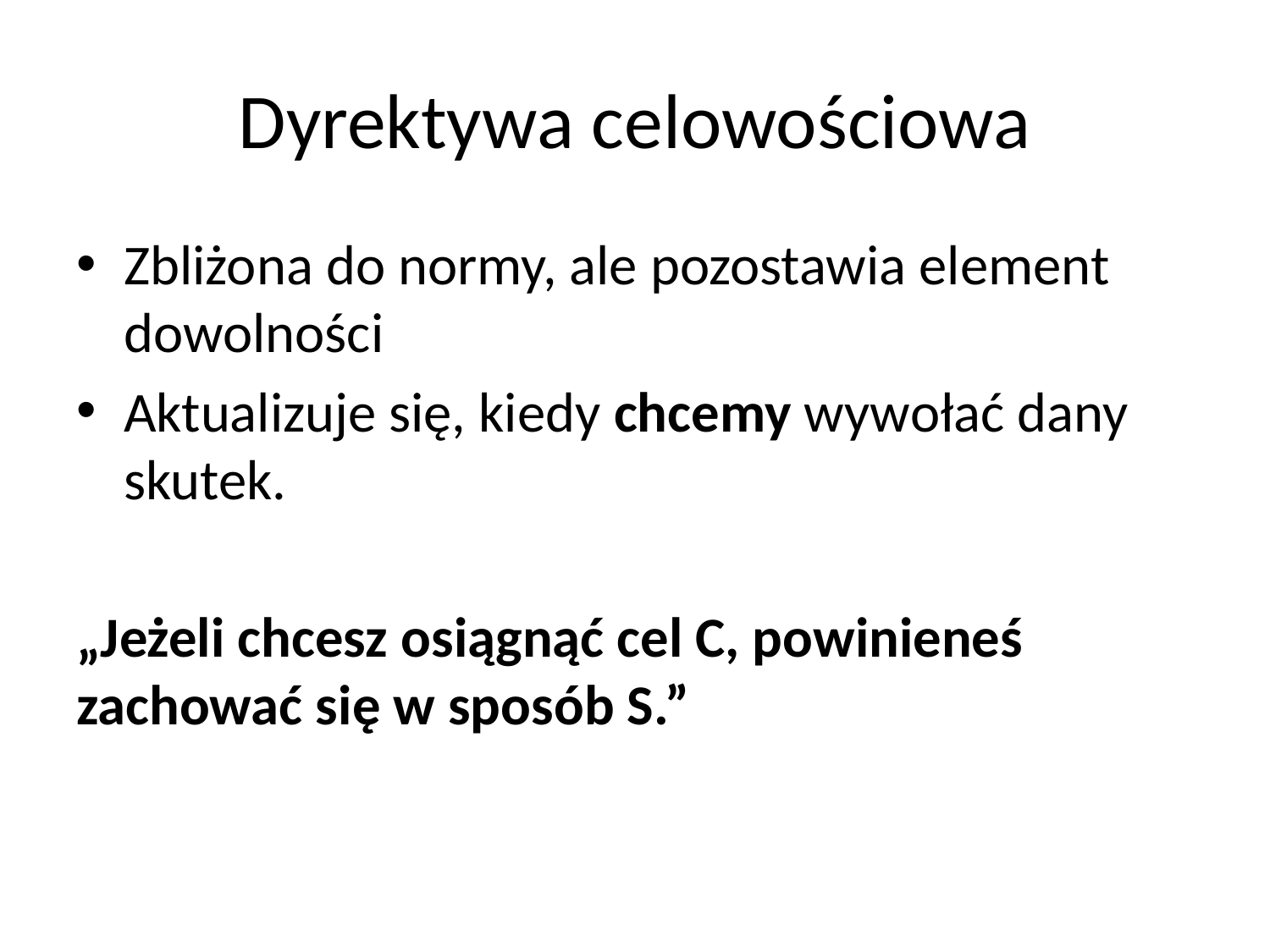

# Dyrektywa celowościowa
Zbliżona do normy, ale pozostawia element dowolności
Aktualizuje się, kiedy chcemy wywołać dany skutek.

„Jeżeli chcesz osiągnąć cel C, powinieneś zachować się w sposób S.”